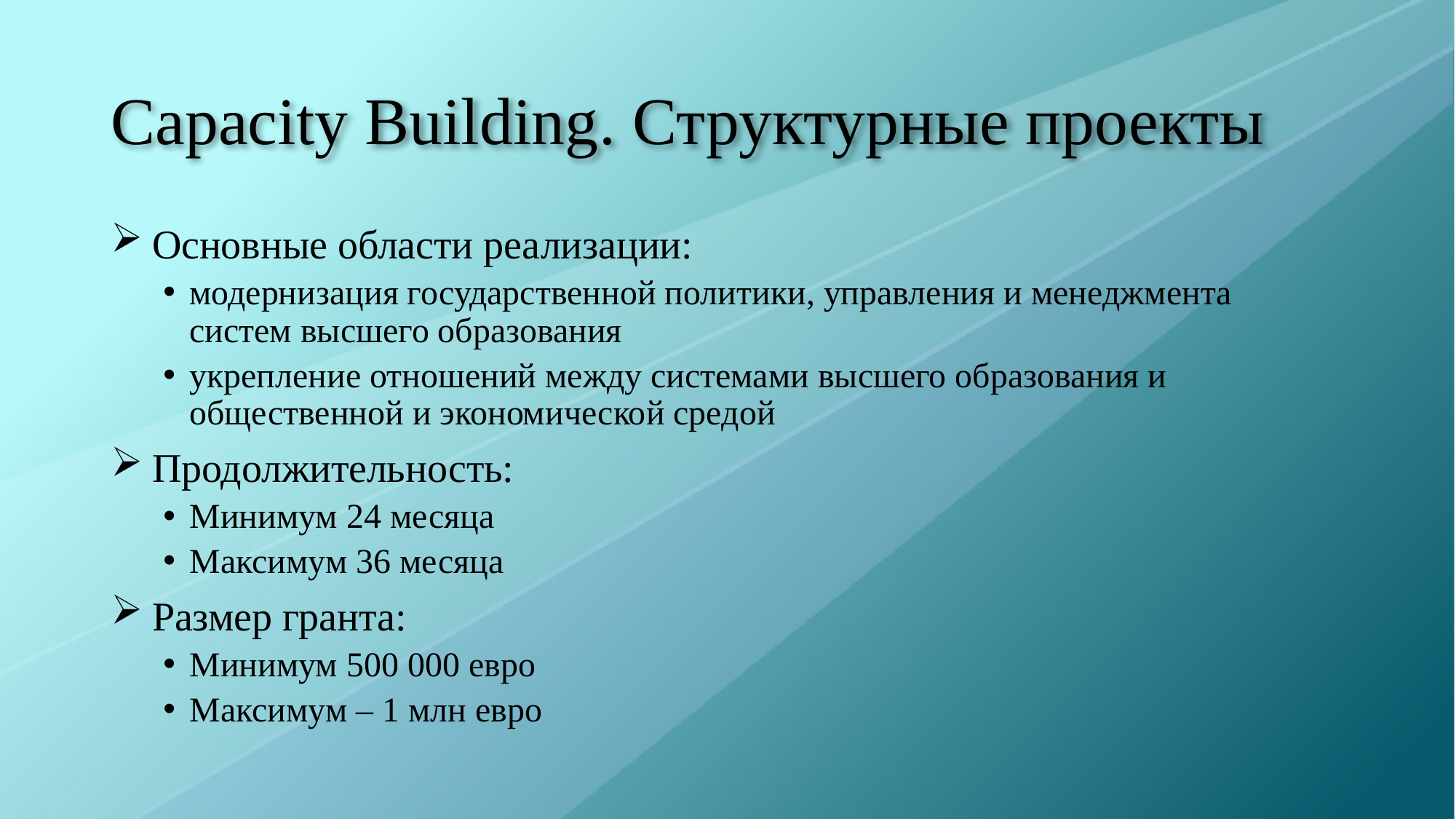

# Capacity Building. Структурные проекты
 Основные области реализации:
модернизация государственной политики, управления и менеджмента систем высшего образования
укрепление отношений между системами высшего образования и общественной и экономической средой
 Продолжительность:
Минимум 24 месяца
Максимум 36 месяца
 Размер гранта:
Минимум 500 000 евро
Максимум – 1 млн евро